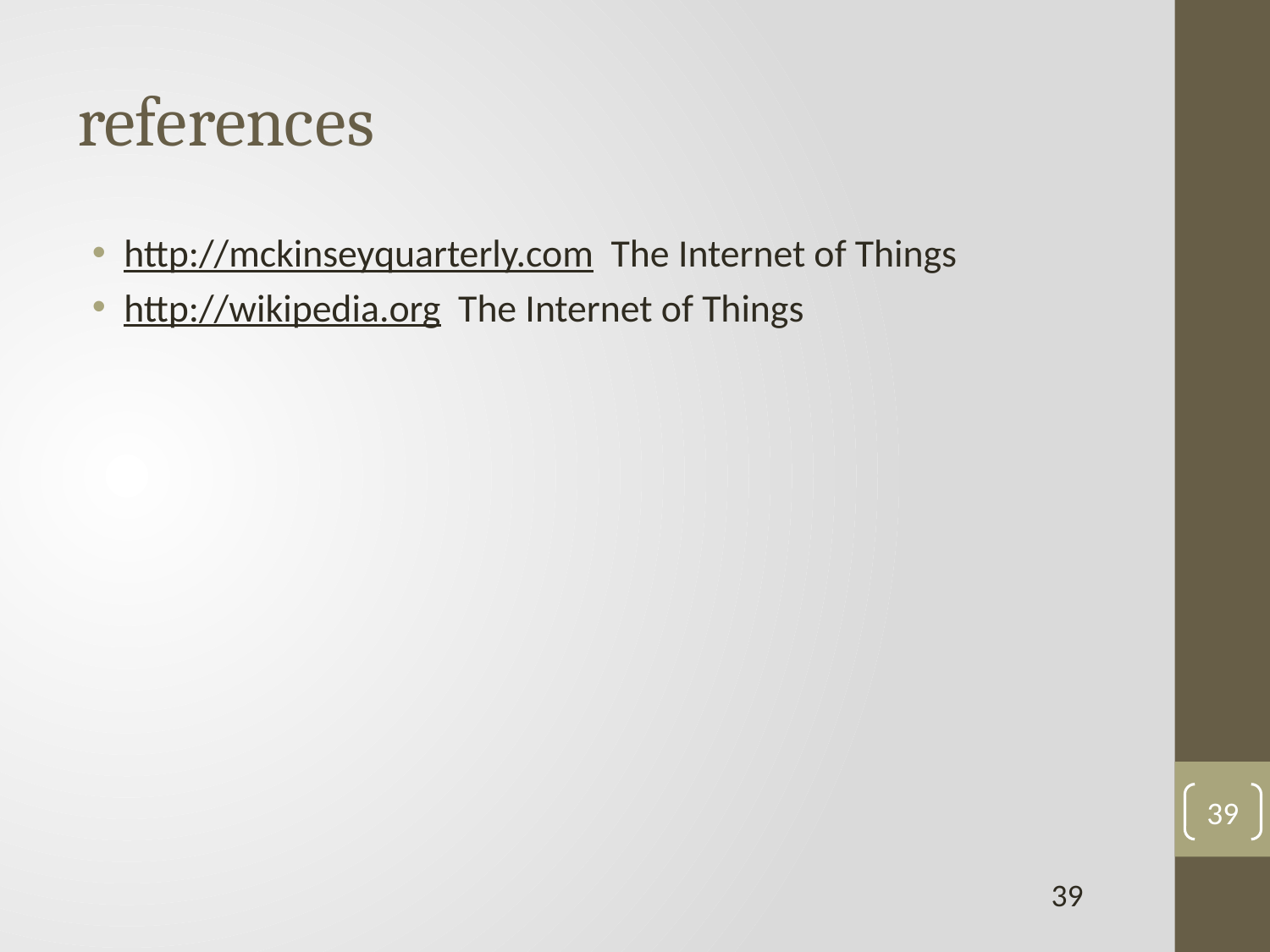

# references
http://mckinseyquarterly.com  The Internet of Things
http://wikipedia.org  The Internet of Things
39